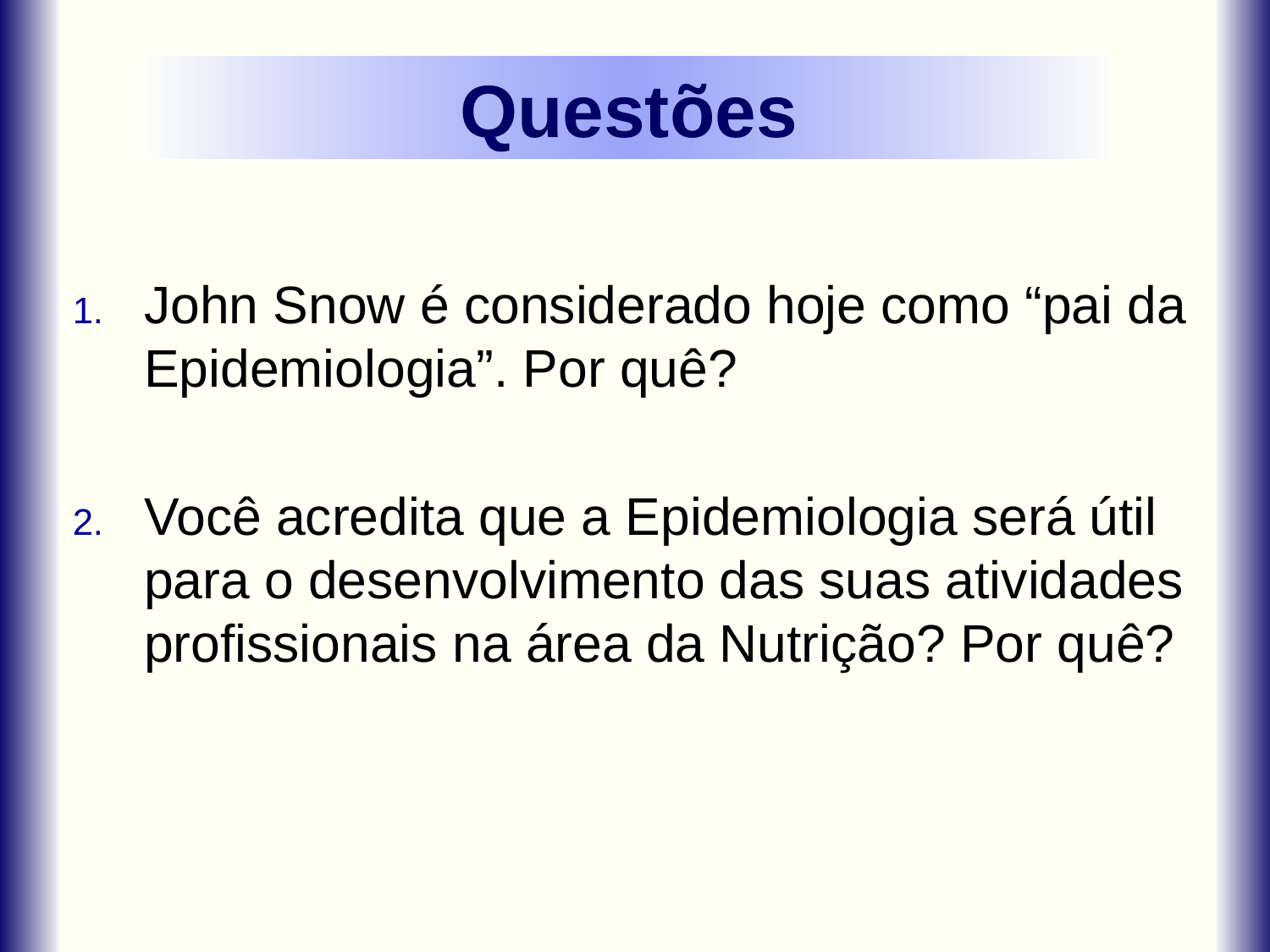

# Questões
John Snow é considerado hoje como “pai da Epidemiologia”. Por quê?

Você acredita que a Epidemiologia será útil para o desenvolvimento das suas atividades profissionais na área da Nutrição? Por quê?